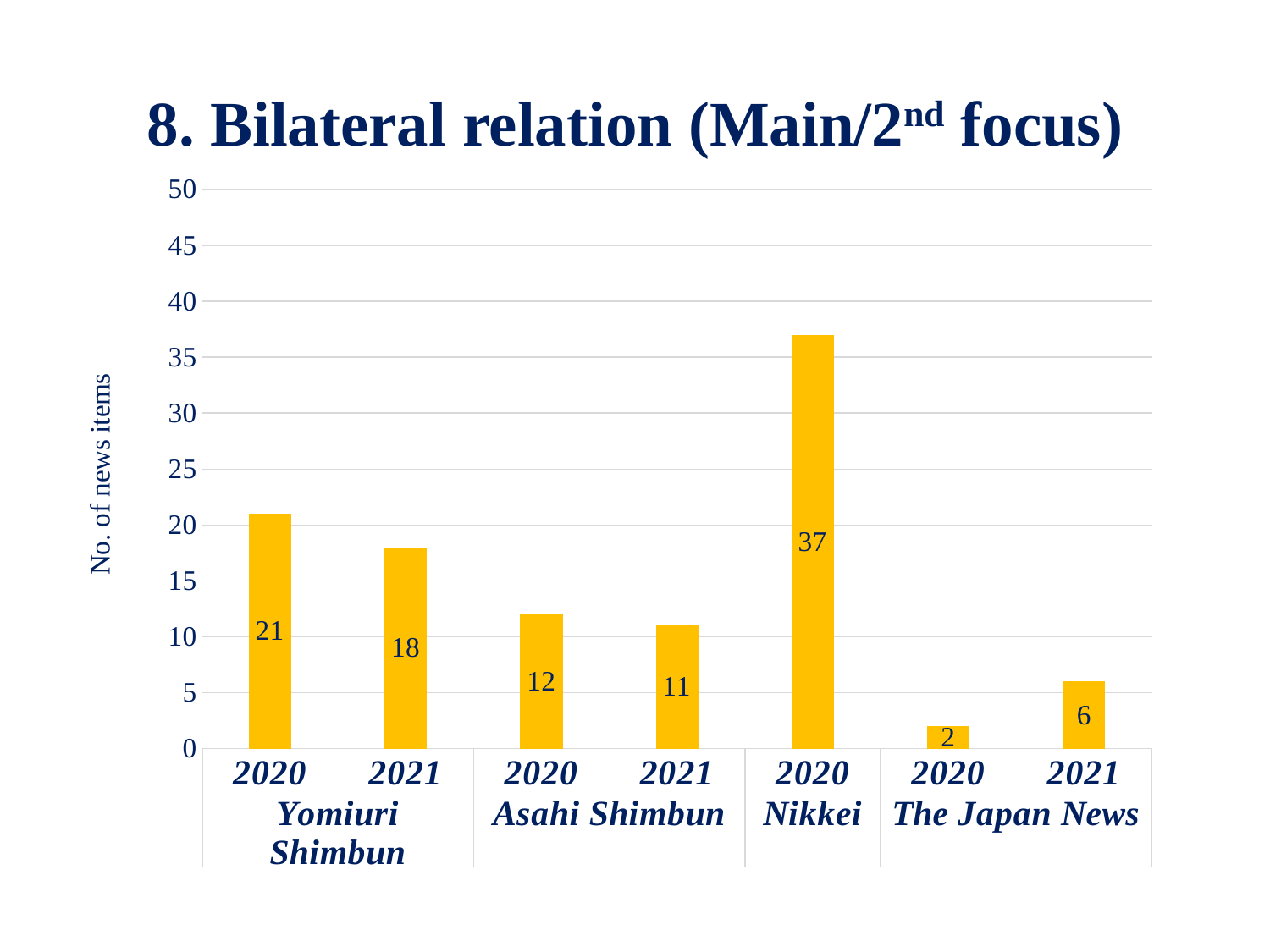

# 8. Bilateral relation (Main/2nd focus)

### Chart

| Category | Bilateral relations |
|---|---|
| 2020 | 21.0 |
| 2021 | 18.0 |
| 2020 | 12.0 |
| 2021 | 11.0 |
| 2020 | 37.0 |
| 2020 | 2.0 |
| 2021 | 6.0 |